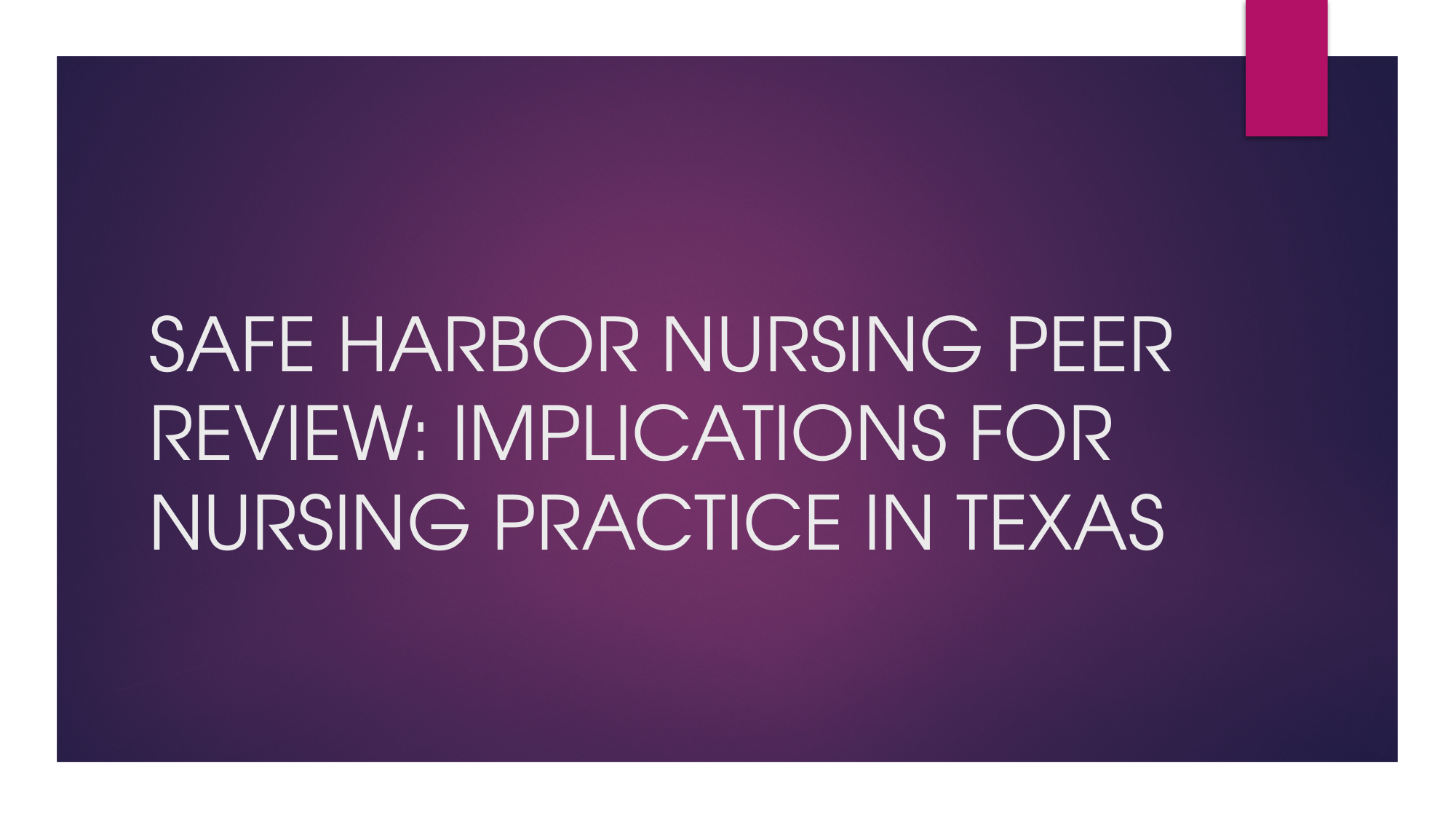

# SAFE HARBOR NURSING PEER REVIEW: IMPLICATIONS FOR NURSING PRACTICE IN TEXAS